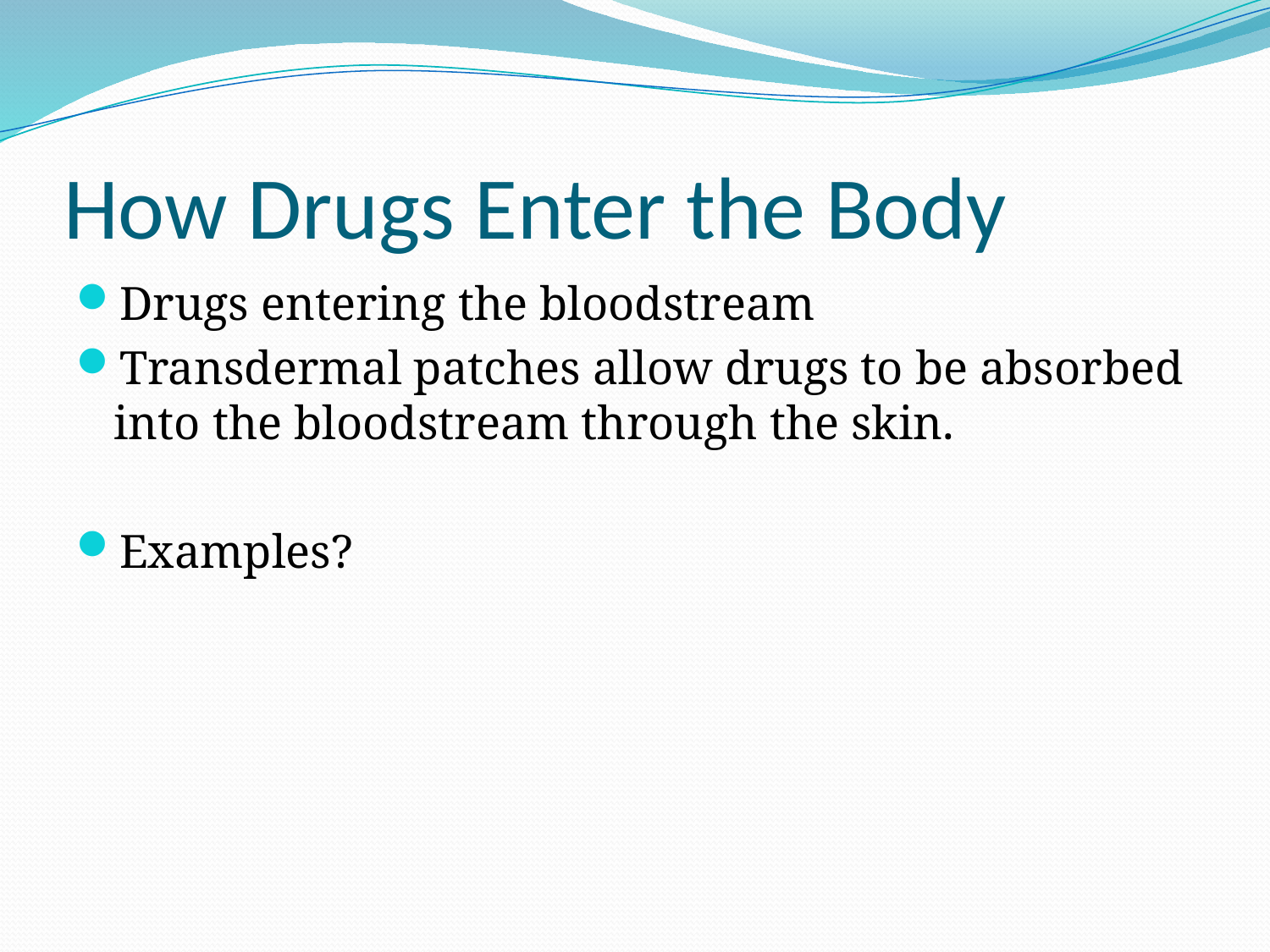

# How Drugs Enter the Body
Drugs entering the bloodstream
Transdermal patches allow drugs to be absorbed into the bloodstream through the skin.

Examples?